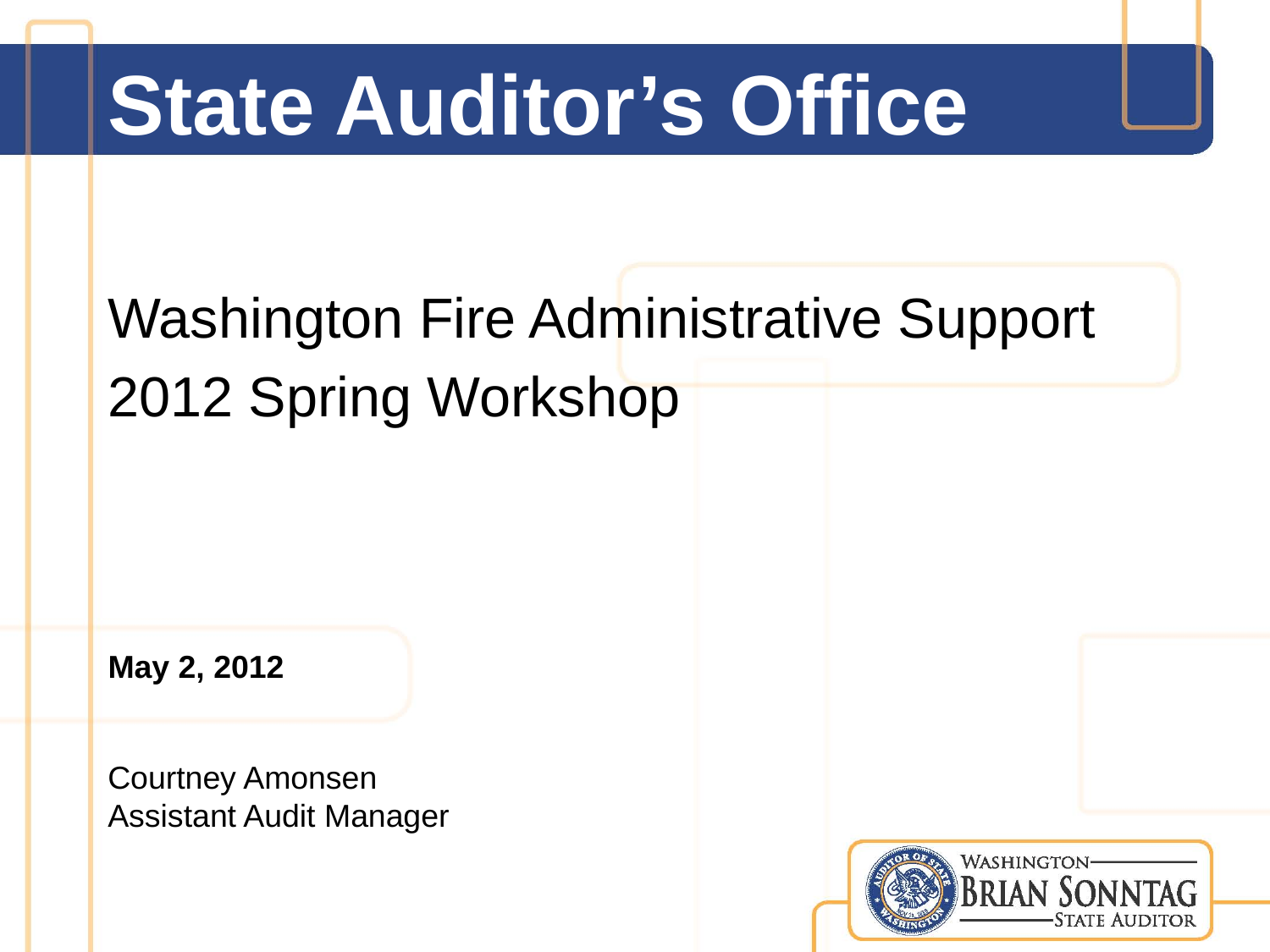

# State Auditor’s Office
Washington Fire Administrative Support
2012 Spring Workshop

May 2, 2012

Courtney Amonsen
Assistant Audit Manager